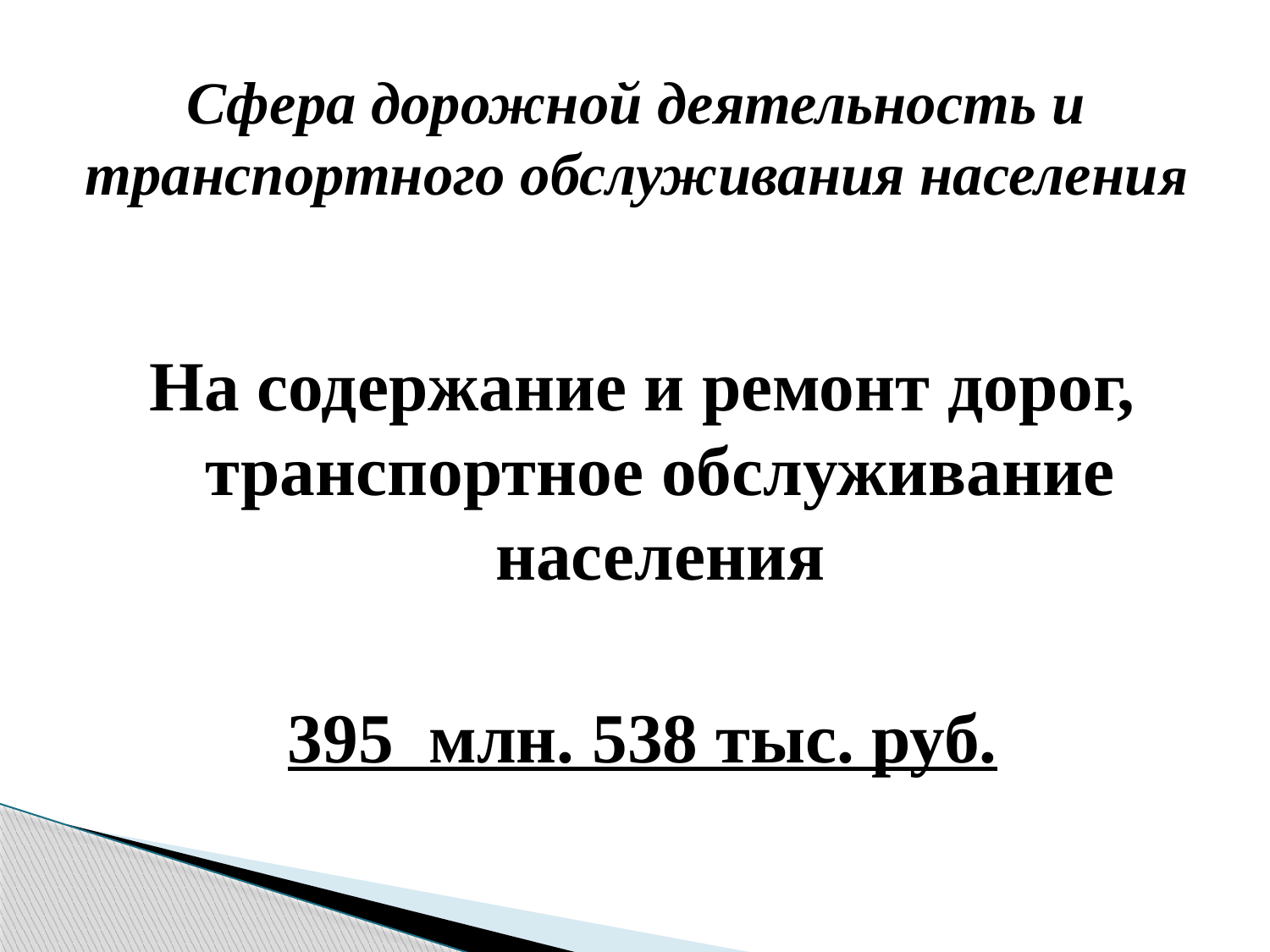

# Сфера дорожной деятельность и транспортного обслуживания населения

На содержание и ремонт дорог, транспортное обслуживание населения

395  млн. 538 тыс. руб.